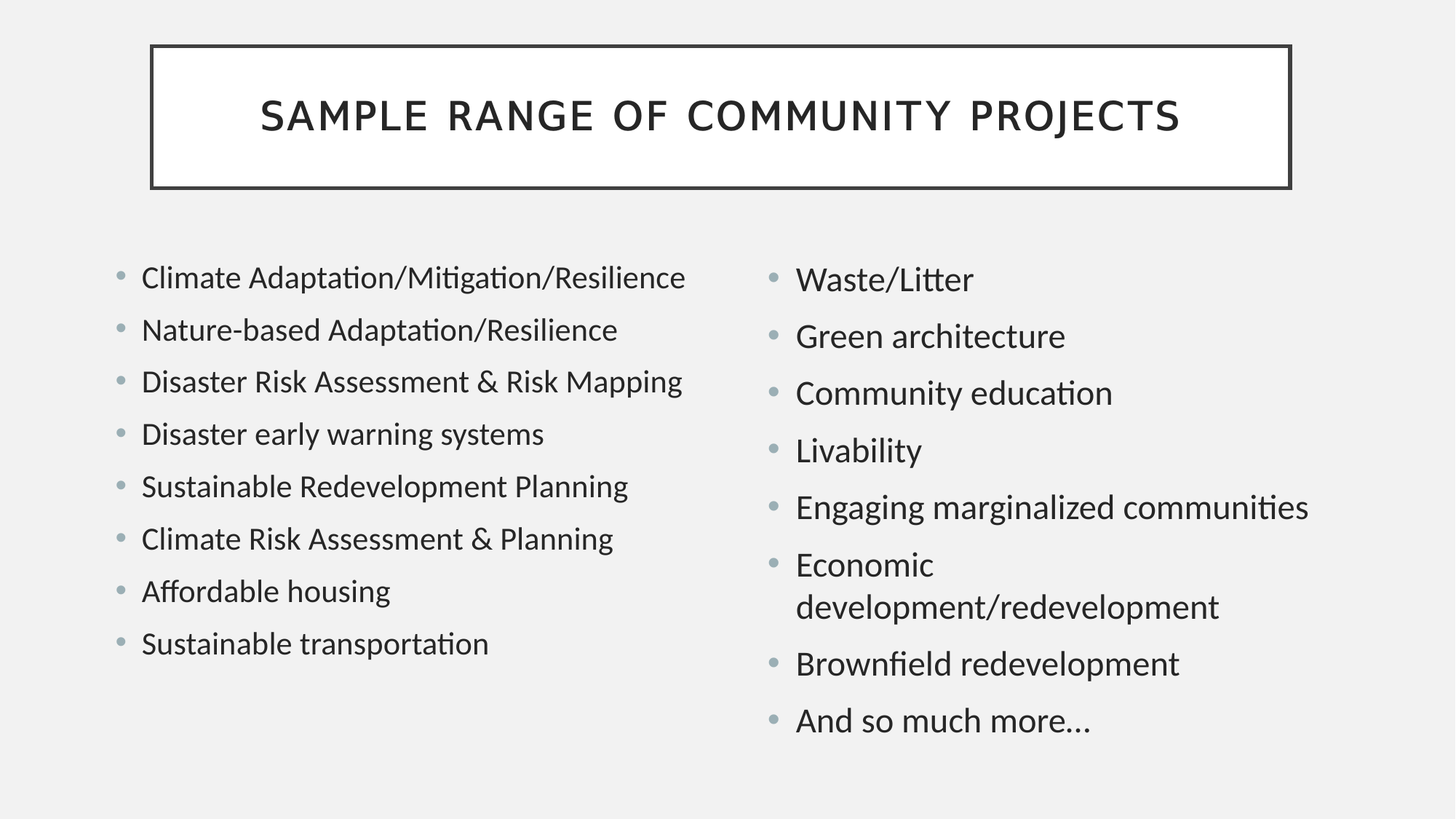

# Sample Range of Community Projects
Climate Adaptation/Mitigation/Resilience
Nature-based Adaptation/Resilience
Disaster Risk Assessment & Risk Mapping
Disaster early warning systems
Sustainable Redevelopment Planning
Climate Risk Assessment & Planning
Affordable housing
Sustainable transportation

Waste/Litter
Green architecture
Community education
Livability
Engaging marginalized communities
Economic development/redevelopment
Brownfield redevelopment
And so much more…